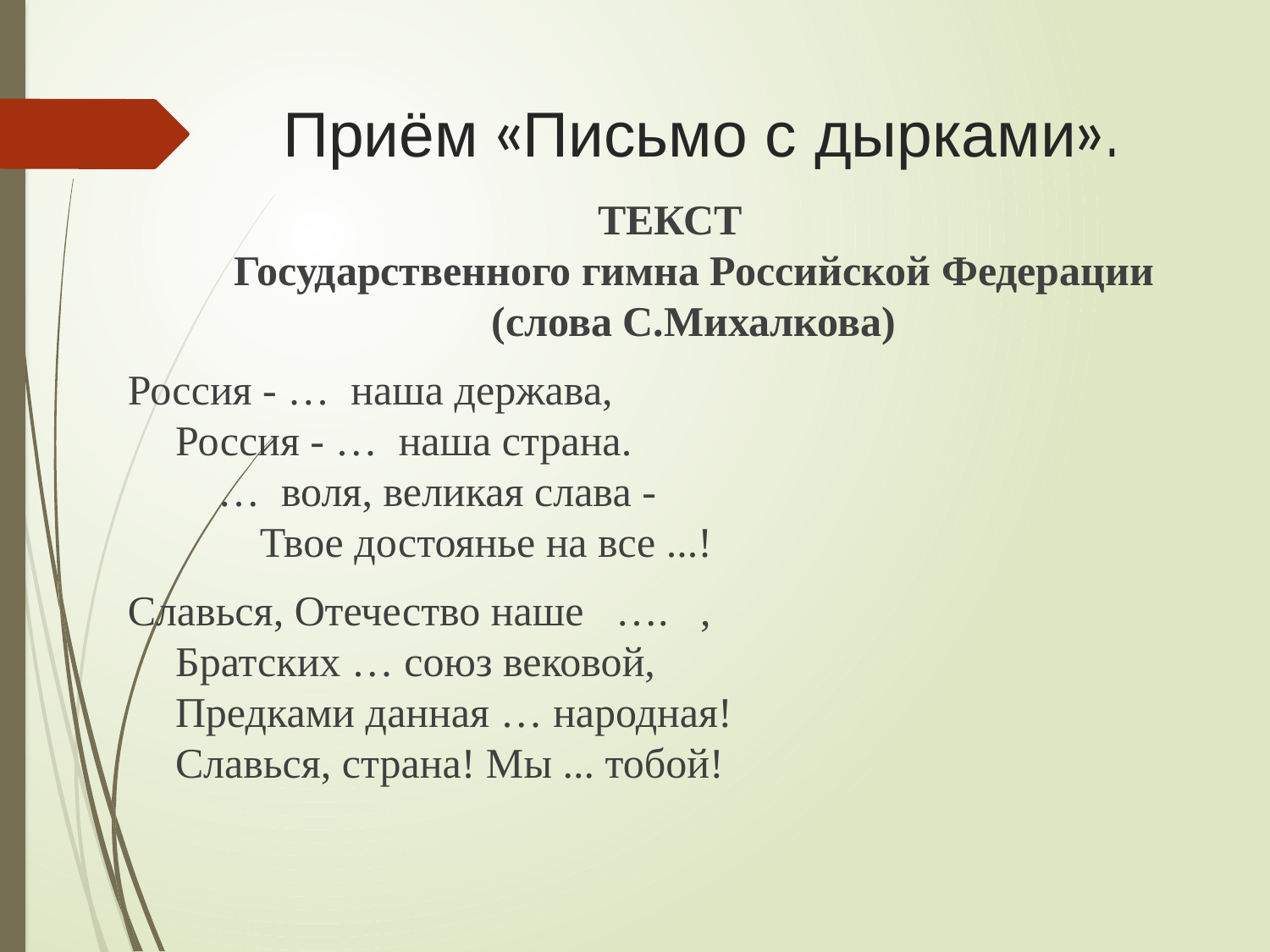

# Приём «Письмо с дырками».
ТЕКСТ
Государственного гимна Российской Федерации
(слова С.Михалкова)
Россия - …  наша держава,
Россия - …  наша страна.
    …  воля, великая слава -
        Твое достоянье на все ...!
Славься, Отечество наше   ….   ,
Братских … союз вековой,
Предками данная … народная!
Славься, страна! Мы ... тобой!